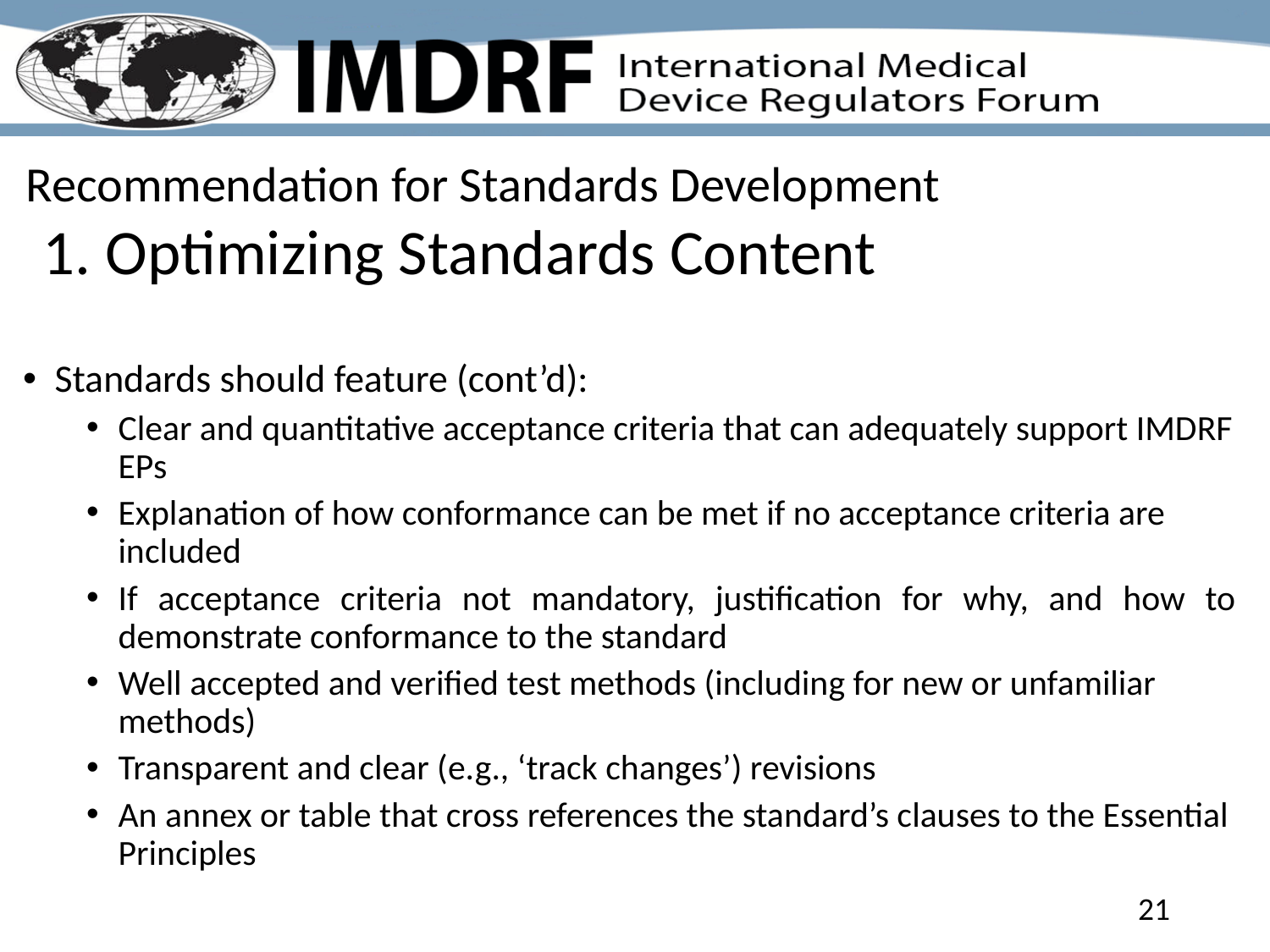

Recommendation for Standards Development
# 1. Optimizing Standards Content
Standards should feature (cont’d):
Clear and quantitative acceptance criteria that can adequately support IMDRF EPs
Explanation of how conformance can be met if no acceptance criteria are included
If acceptance criteria not mandatory, justification for why, and how to demonstrate conformance to the standard
Well accepted and verified test methods (including for new or unfamiliar methods)
Transparent and clear (e.g., ‘track changes’) revisions
An annex or table that cross references the standard’s clauses to the Essential Principles

21